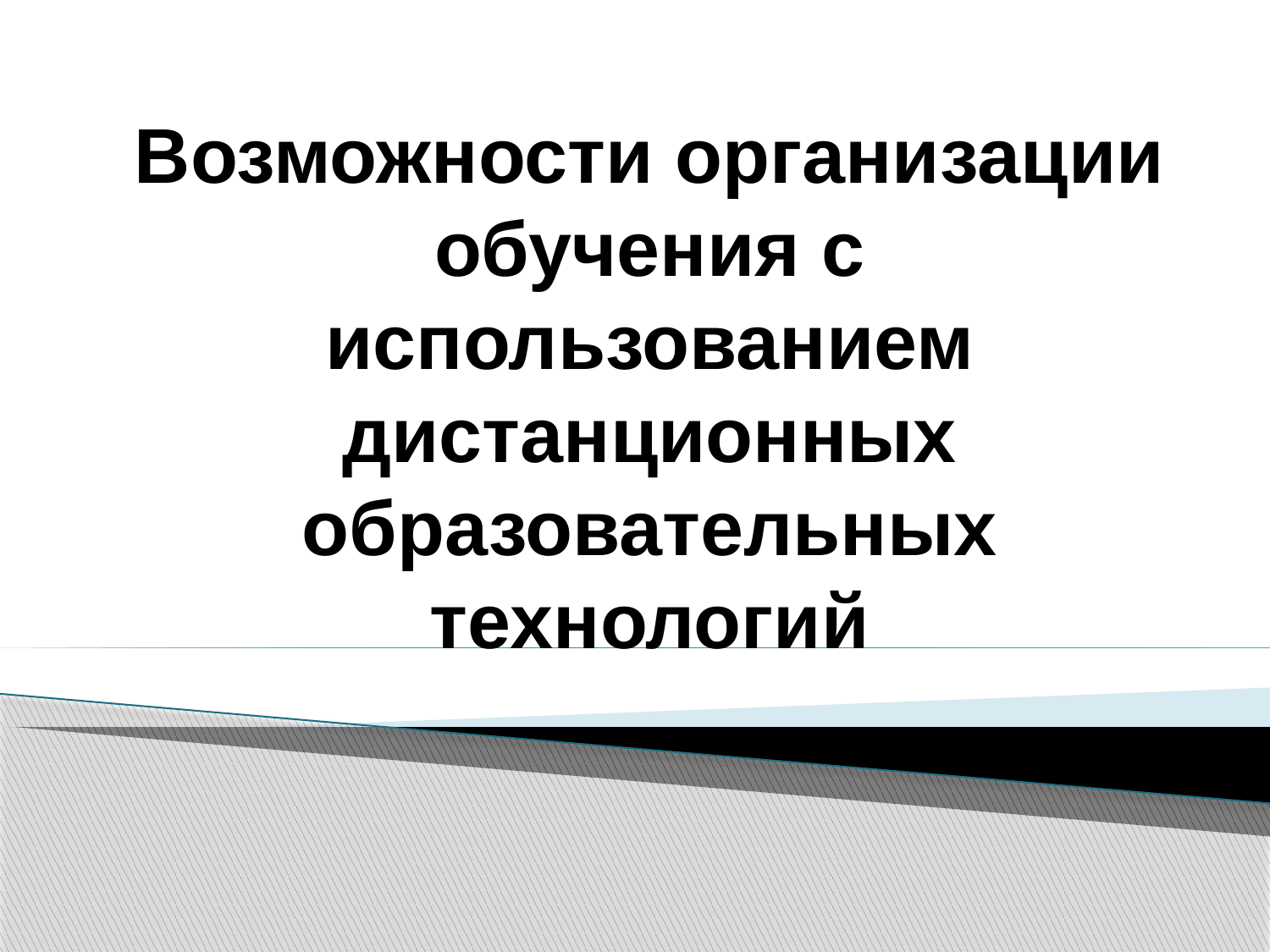

#
Возможности организации обучения с использованием дистанционных образовательных технологий